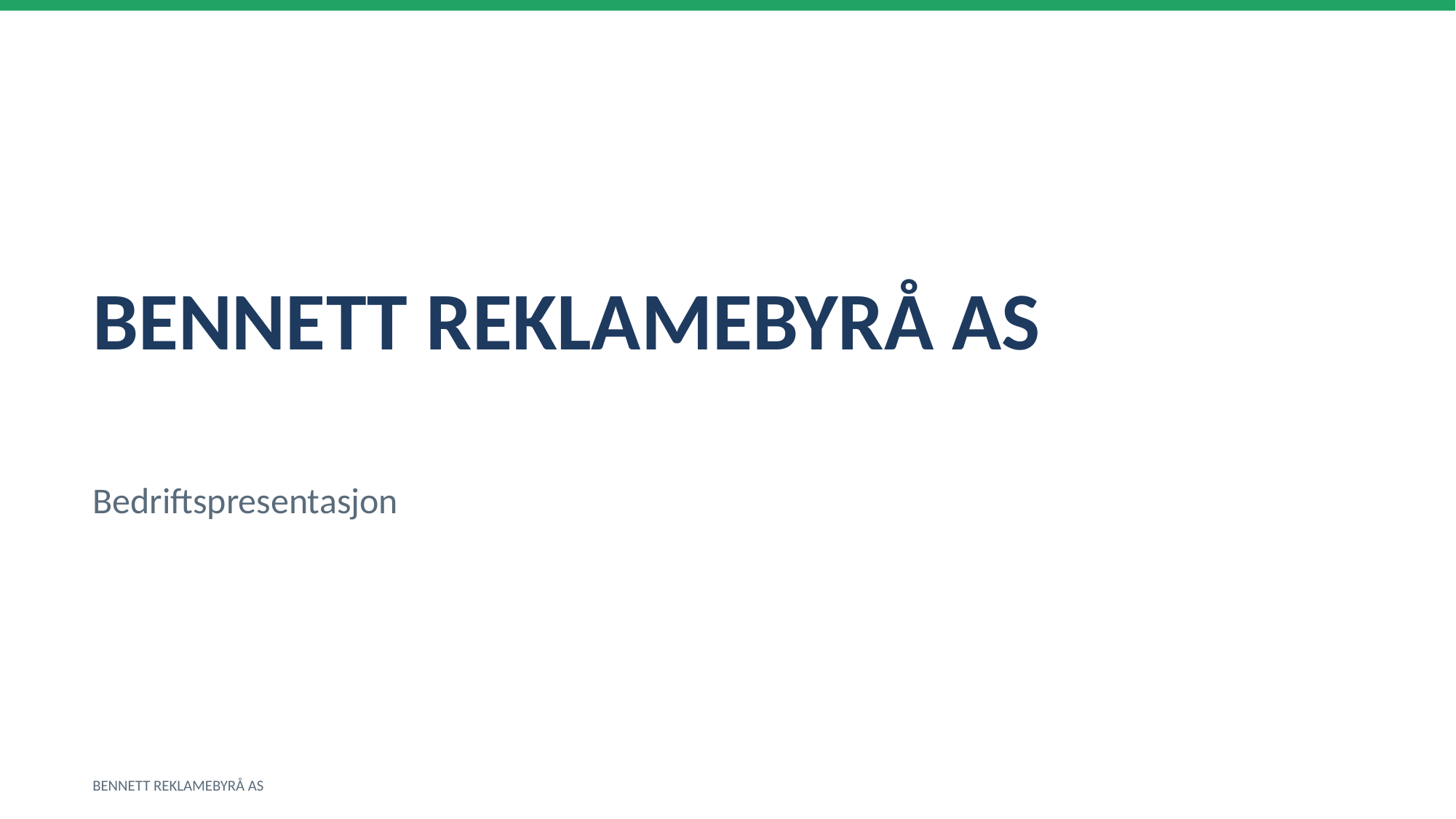

BENNETT REKLAMEBYRÅ AS
Bedriftspresentasjon
BENNETT REKLAMEBYRÅ AS